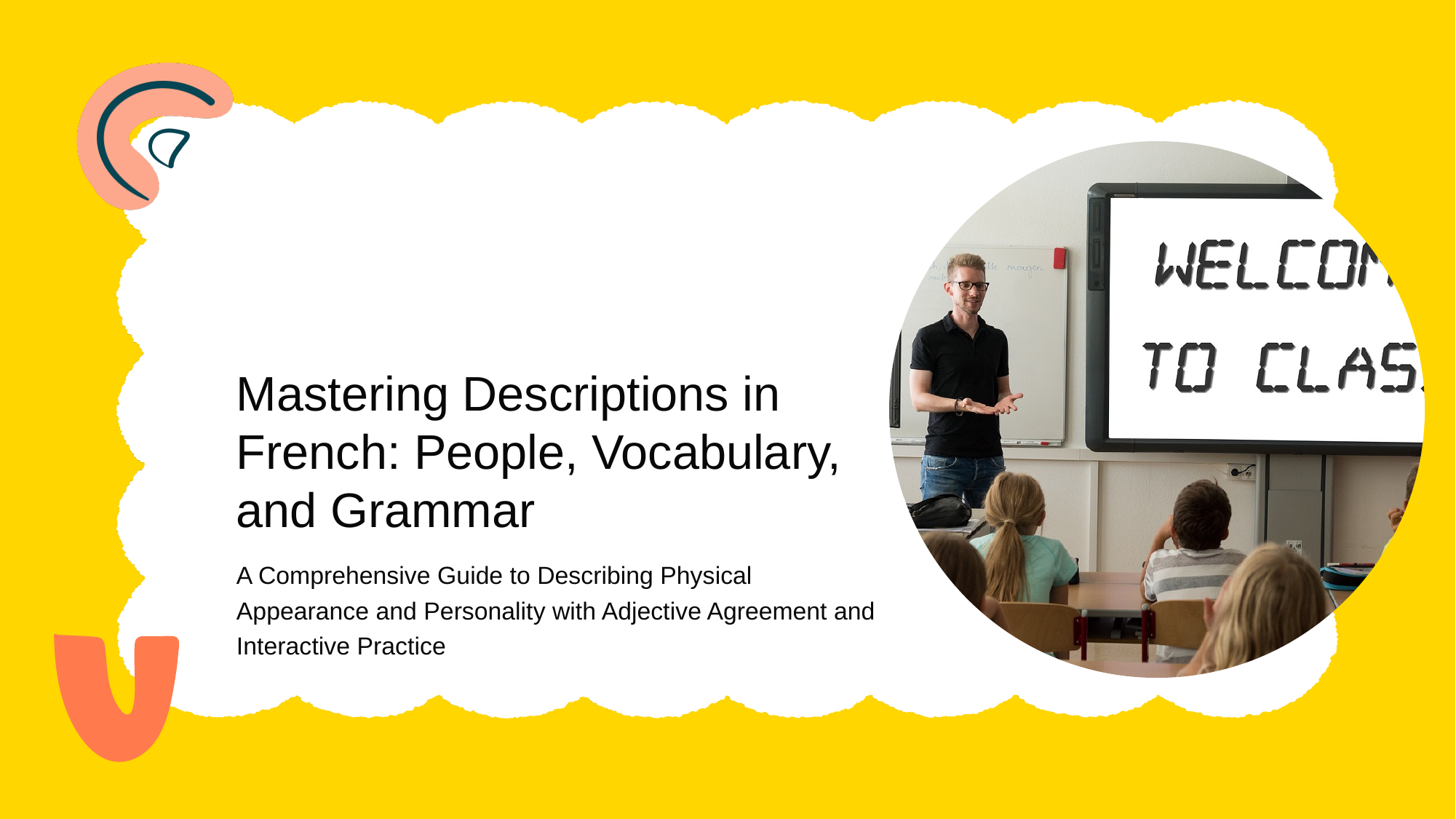

Mastering Descriptions in French: People, Vocabulary, and Grammar
A Comprehensive Guide to Describing Physical Appearance and Personality with Adjective Agreement and Interactive Practice